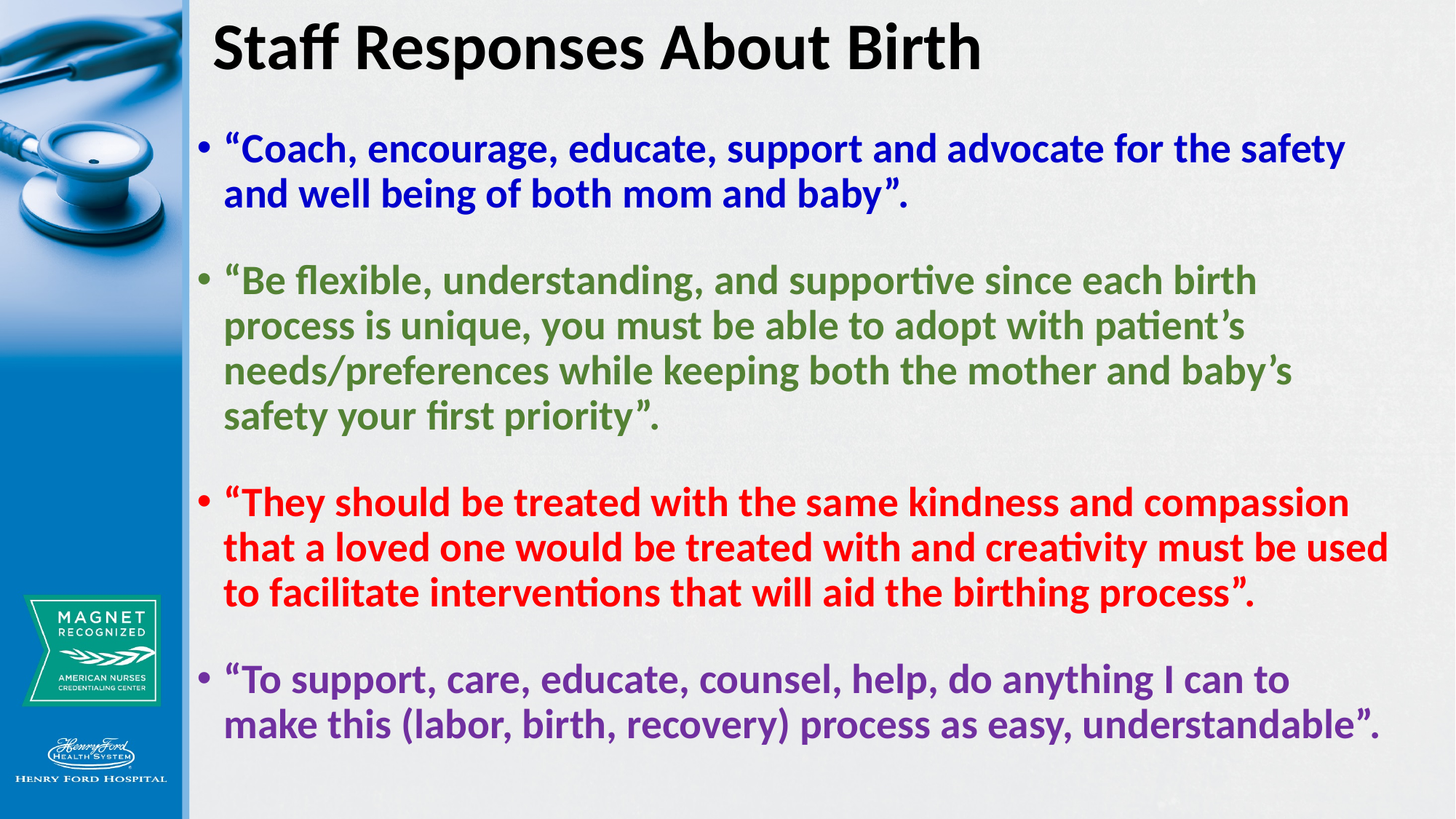

# Staff Responses About Birth
“Coach, encourage, educate, support and advocate for the safety and well being of both mom and baby”.

“Be flexible, understanding, and supportive since each birth process is unique, you must be able to adopt with patient’s needs/preferences while keeping both the mother and baby’s safety your first priority”.

“They should be treated with the same kindness and compassion that a loved one would be treated with and creativity must be used to facilitate interventions that will aid the birthing process”.

“To support, care, educate, counsel, help, do anything I can to make this (labor, birth, recovery) process as easy, understandable”.